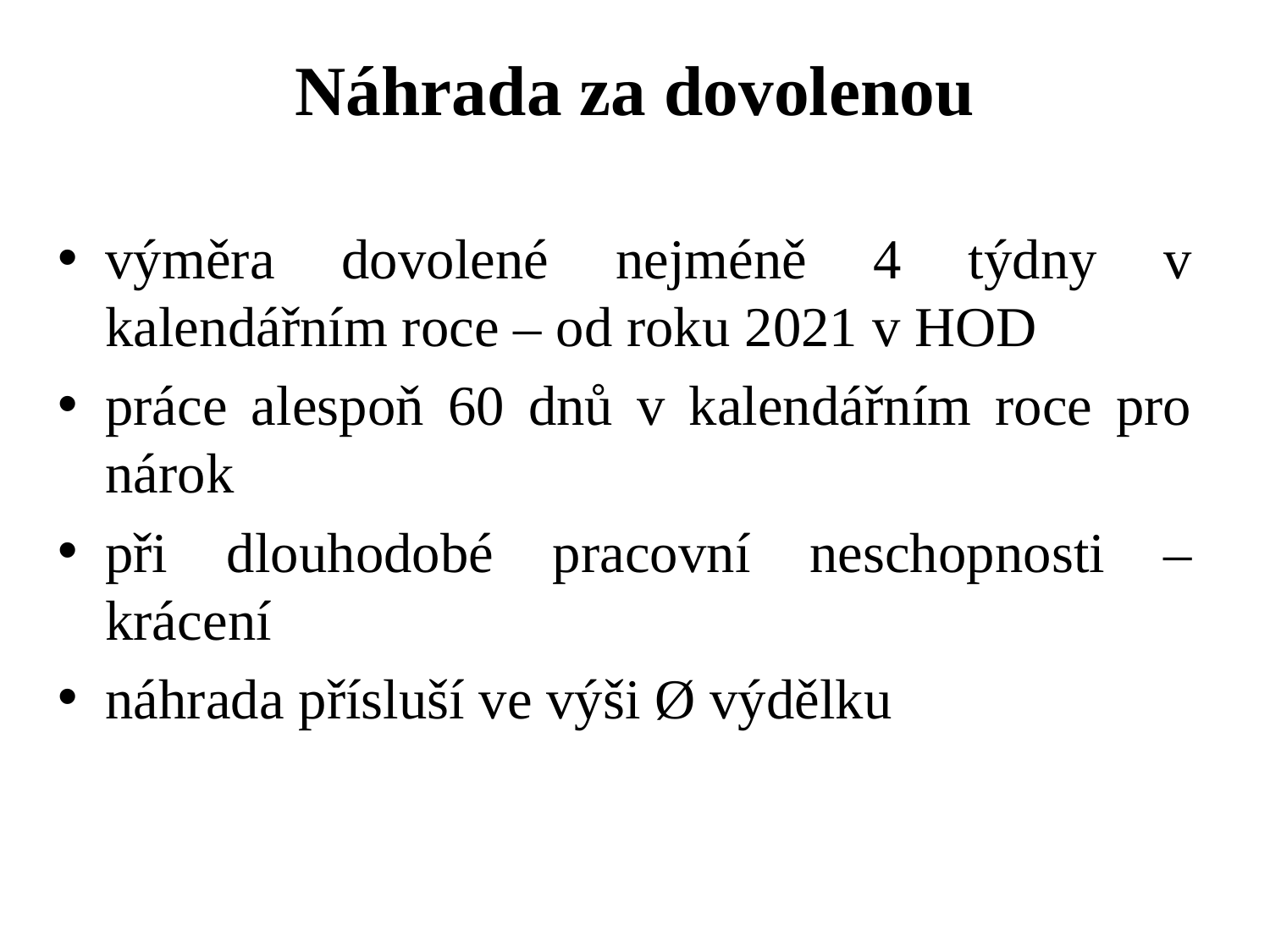

# Náhrada za dovolenou
výměra dovolené nejméně 4 týdny v kalendářním roce – od roku 2021 v HOD
práce alespoň 60 dnů v kalendářním roce pro nárok
při dlouhodobé pracovní neschopnosti – krácení
náhrada přísluší ve výši Ø výdělku